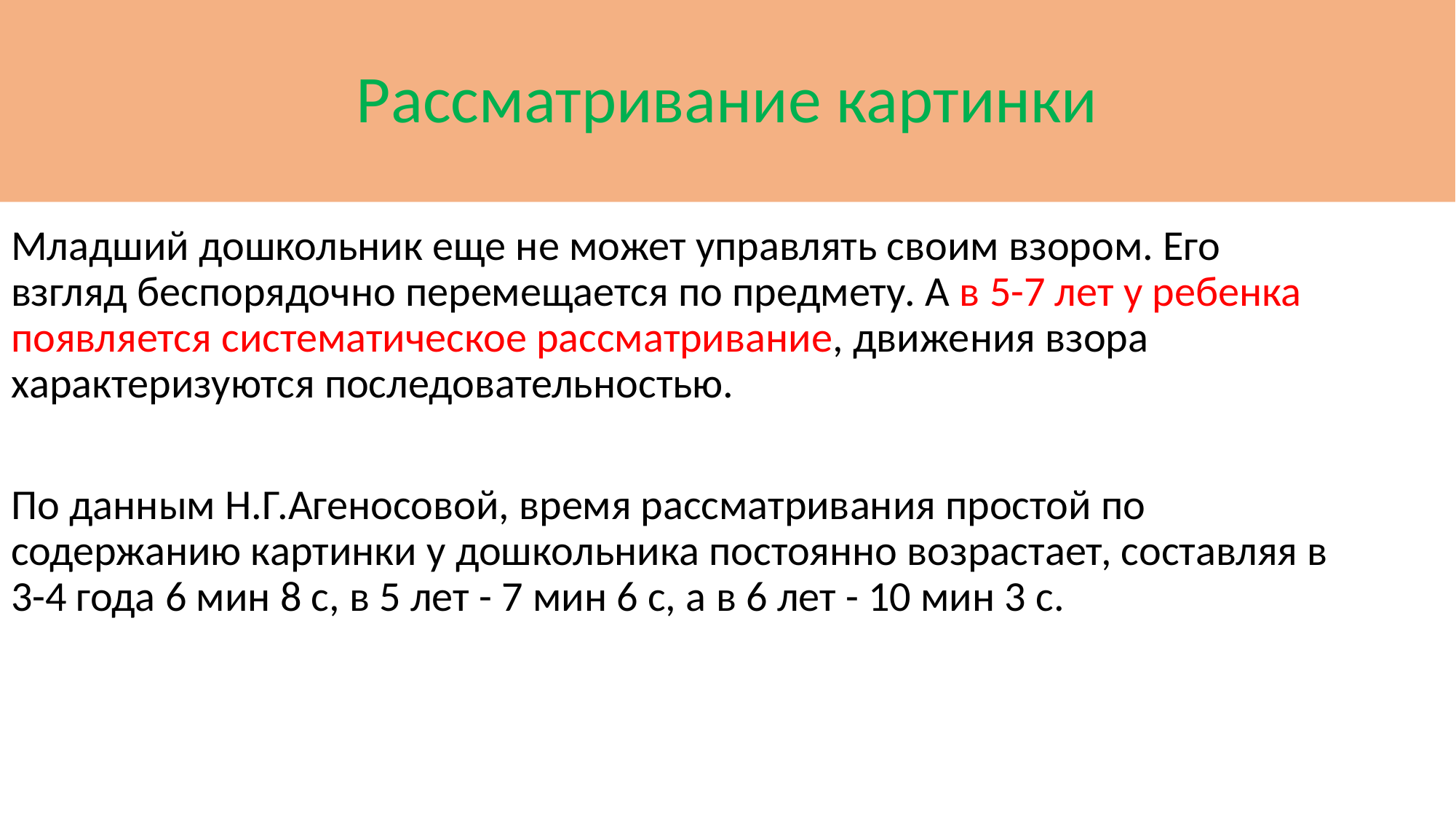

# Рассматривание картинки
Младший дошкольник еще не может управлять своим взором. Его взгляд беспорядочно перемещается по предмету. А в 5-7 лет у ребенка появляется систематическое рассматривание, движения взора характеризуются последовательностью.

По данным Н.Г.Агеносовой, время рассматривания простой по содержанию картинки у дошкольника постоянно возрастает, составляя в 3-4 года 6 мин 8 с, в 5 лет - 7 мин 6 с, а в 6 лет - 10 мин 3 с.